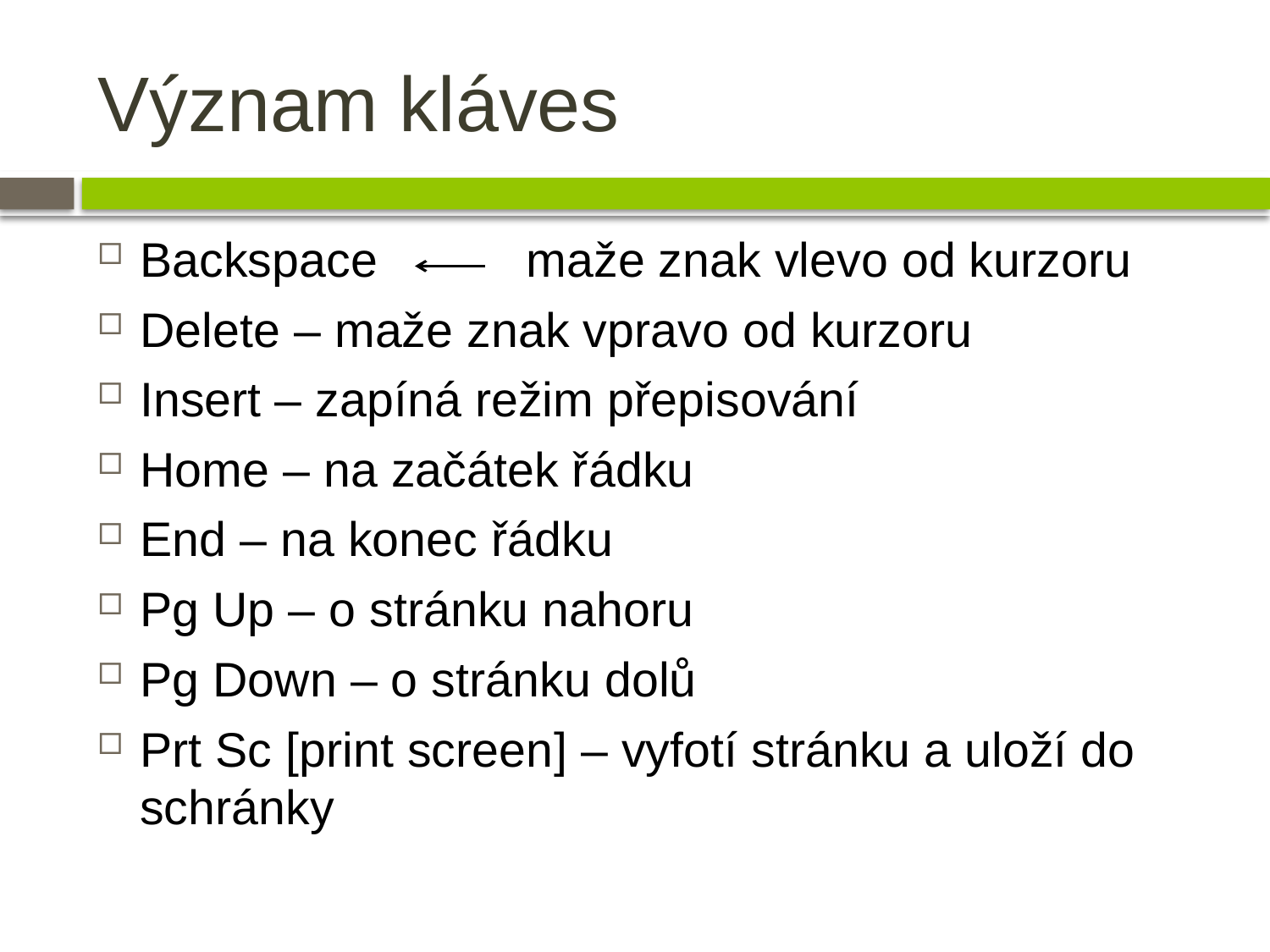

# Význam kláves
Backspace           maže znak vlevo od kurzoru
Delete – maže znak vpravo od kurzoru
Insert – zapíná režim přepisování
Home – na začátek řádku
End – na konec řádku
Pg Up – o stránku nahoru
Pg Down – o stránku dolů
Prt Sc [print screen] – vyfotí stránku a uloží do schránky